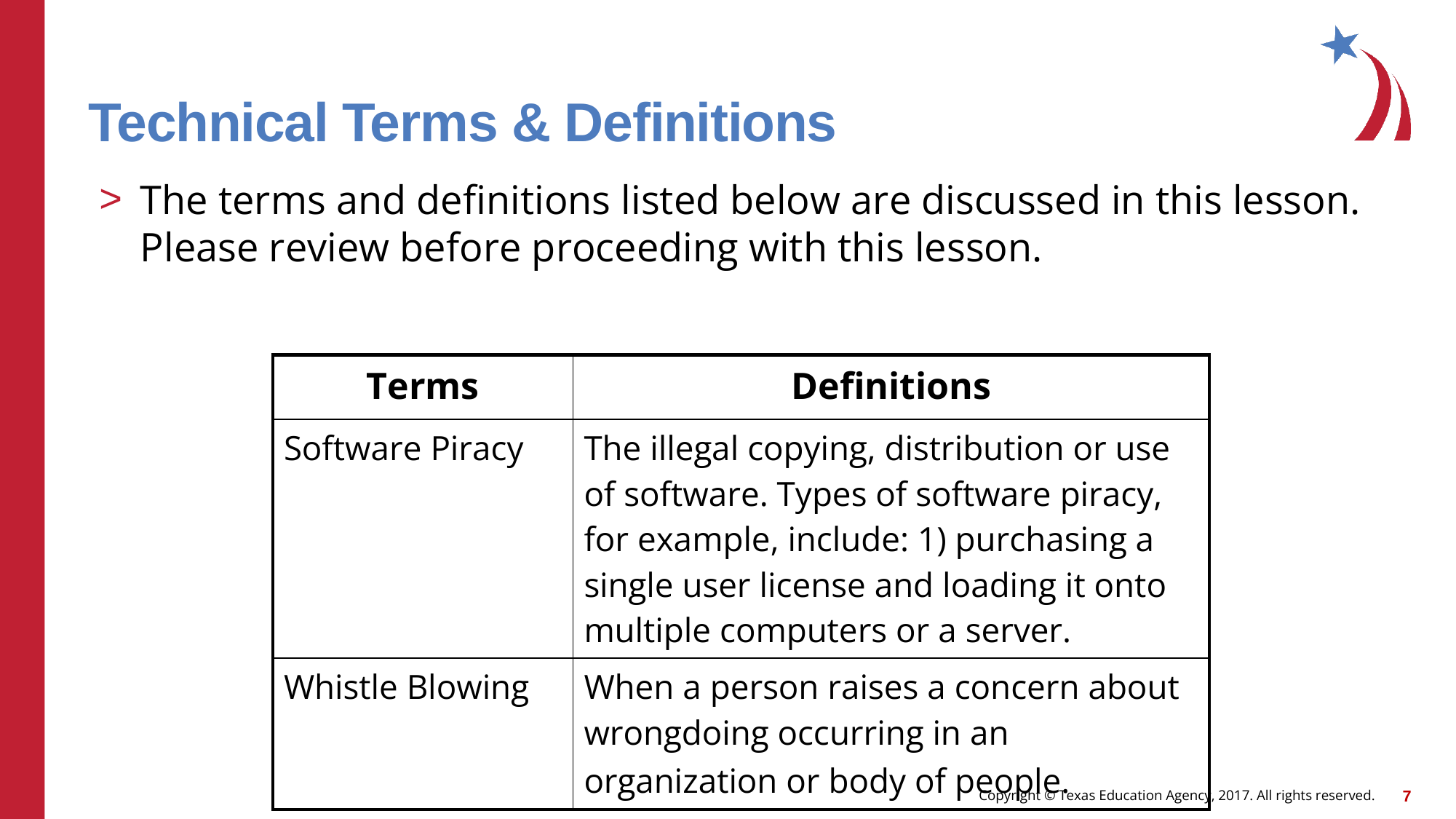

# Technical Terms & Definitions
The terms and definitions listed below are discussed in this lesson. Please review before proceeding with this lesson.

| Terms | Definitions |
| --- | --- |
| Software Piracy | The illegal copying, distribution or use of software. Types of software piracy, for example, include: 1) purchasing a single user license and loading it onto multiple computers or a server. |
| Whistle Blowing | When a person raises a concern about wrongdoing occurring in an organization or body of people. |